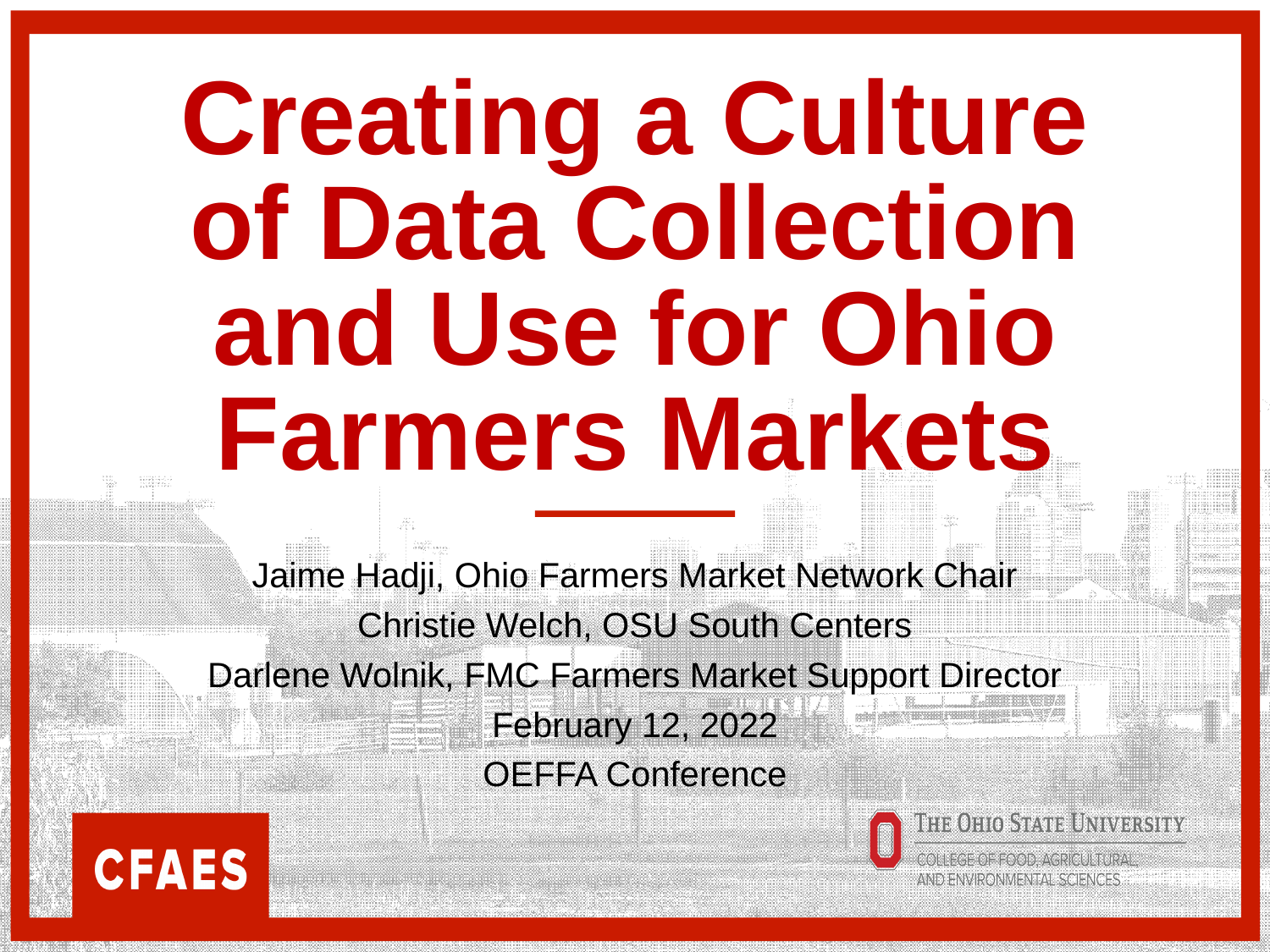

# Creating a Culture of Data Collection and Use for Ohio Farmers Markets
Jaime Hadji, Ohio Farmers Market Network Chair
Christie Welch, OSU South Centers
Darlene Wolnik, FMC Farmers Market Support Director
February 12, 2022
OEFFA Conference